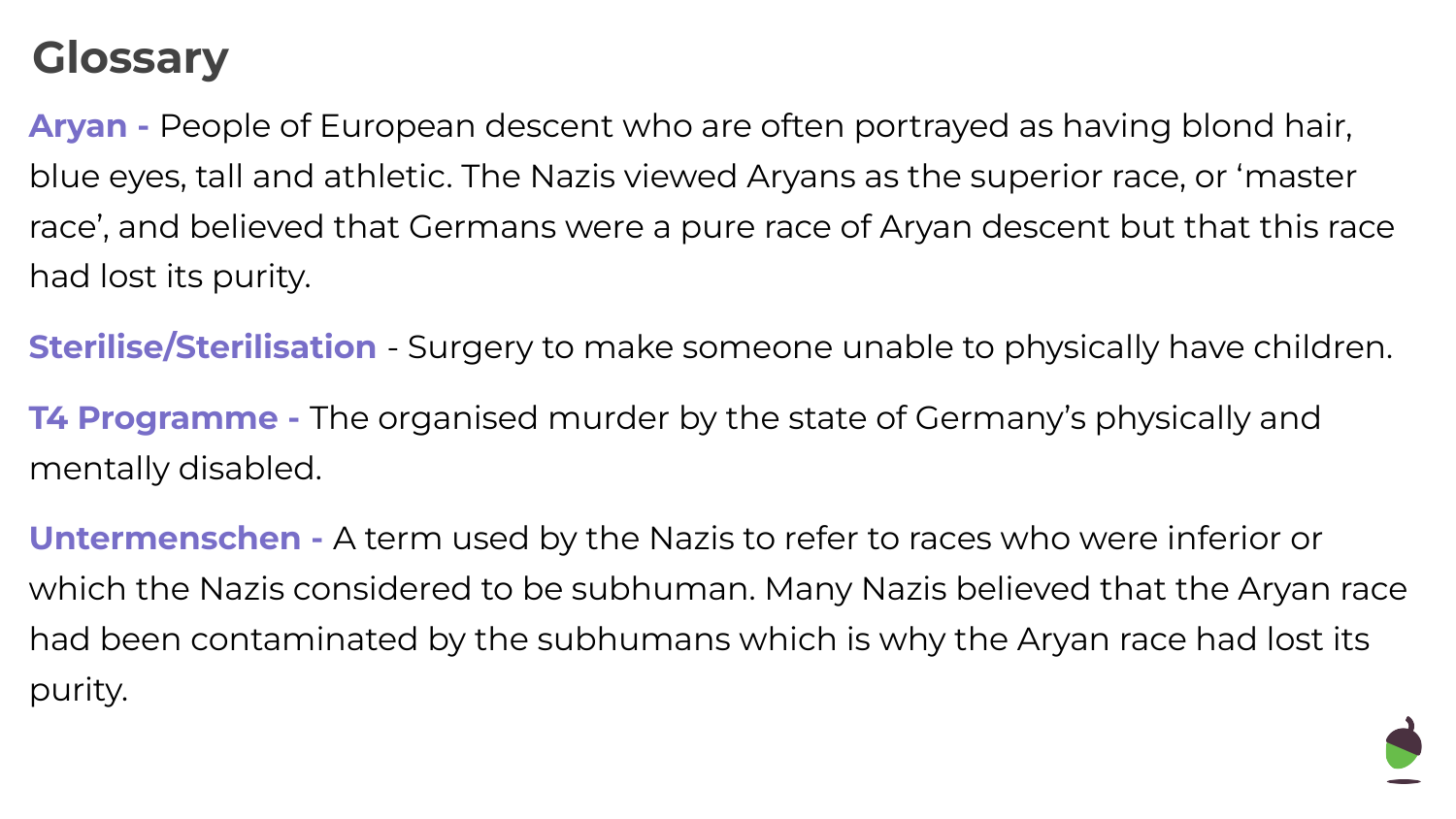

# Glossary
Aryan - People of European descent who are often portrayed as having blond hair, blue eyes, tall and athletic. The Nazis viewed Aryans as the superior race, or ‘master race’, and believed that Germans were a pure race of Aryan descent but that this race had lost its purity.
Sterilise/Sterilisation - Surgery to make someone unable to physically have children.
T4 Programme - The organised murder by the state of Germany’s physically and mentally disabled.
Untermenschen - A term used by the Nazis to refer to races who were inferior or which the Nazis considered to be subhuman. Many Nazis believed that the Aryan race had been contaminated by the subhumans which is why the Aryan race had lost its purity.